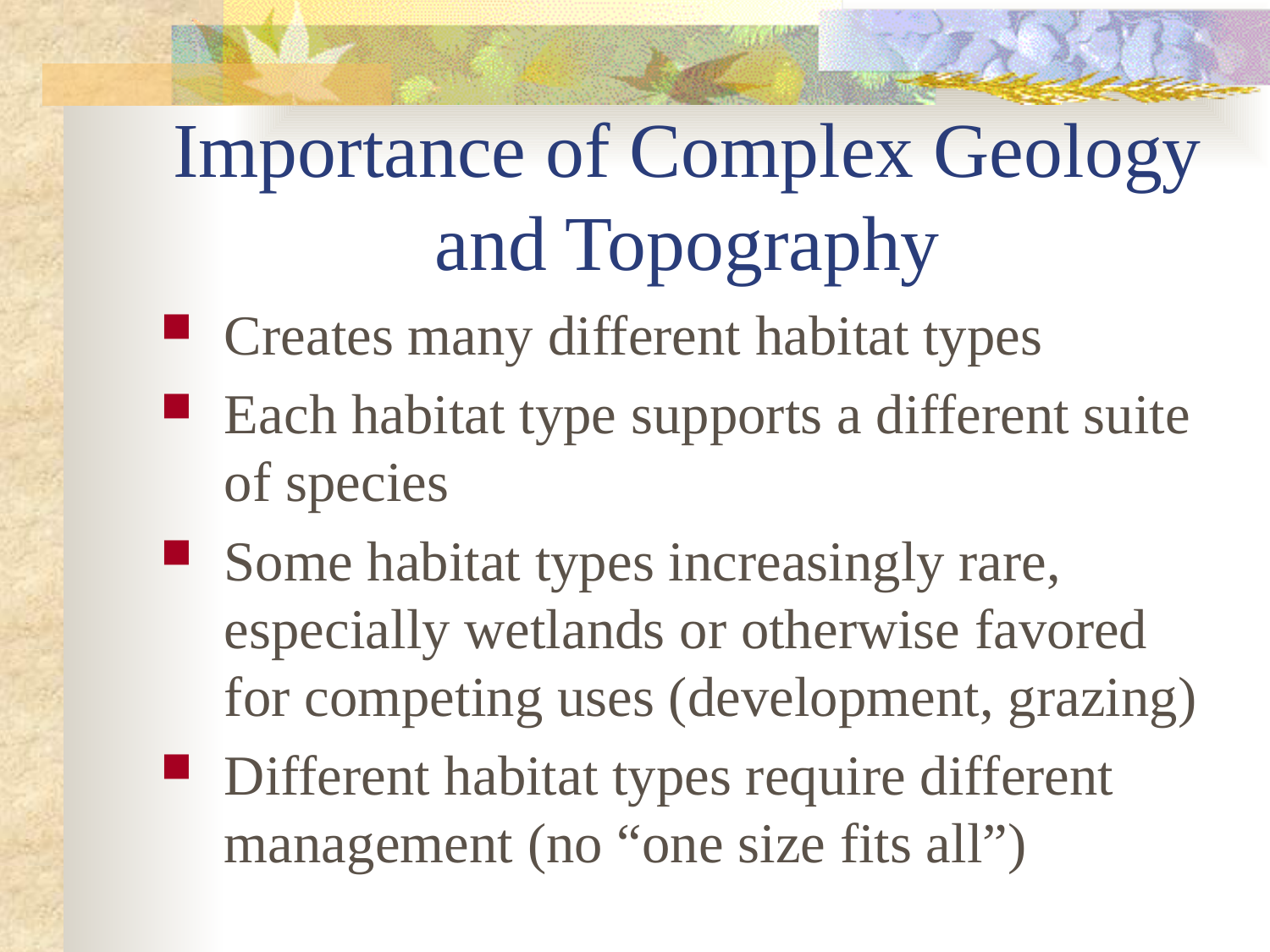

# Importance of Complex Geology and Topography
Creates many different habitat types
Each habitat type supports a different suite of species
Some habitat types increasingly rare, especially wetlands or otherwise favored for competing uses (development, grazing)
Different habitat types require different management (no “one size fits all”)